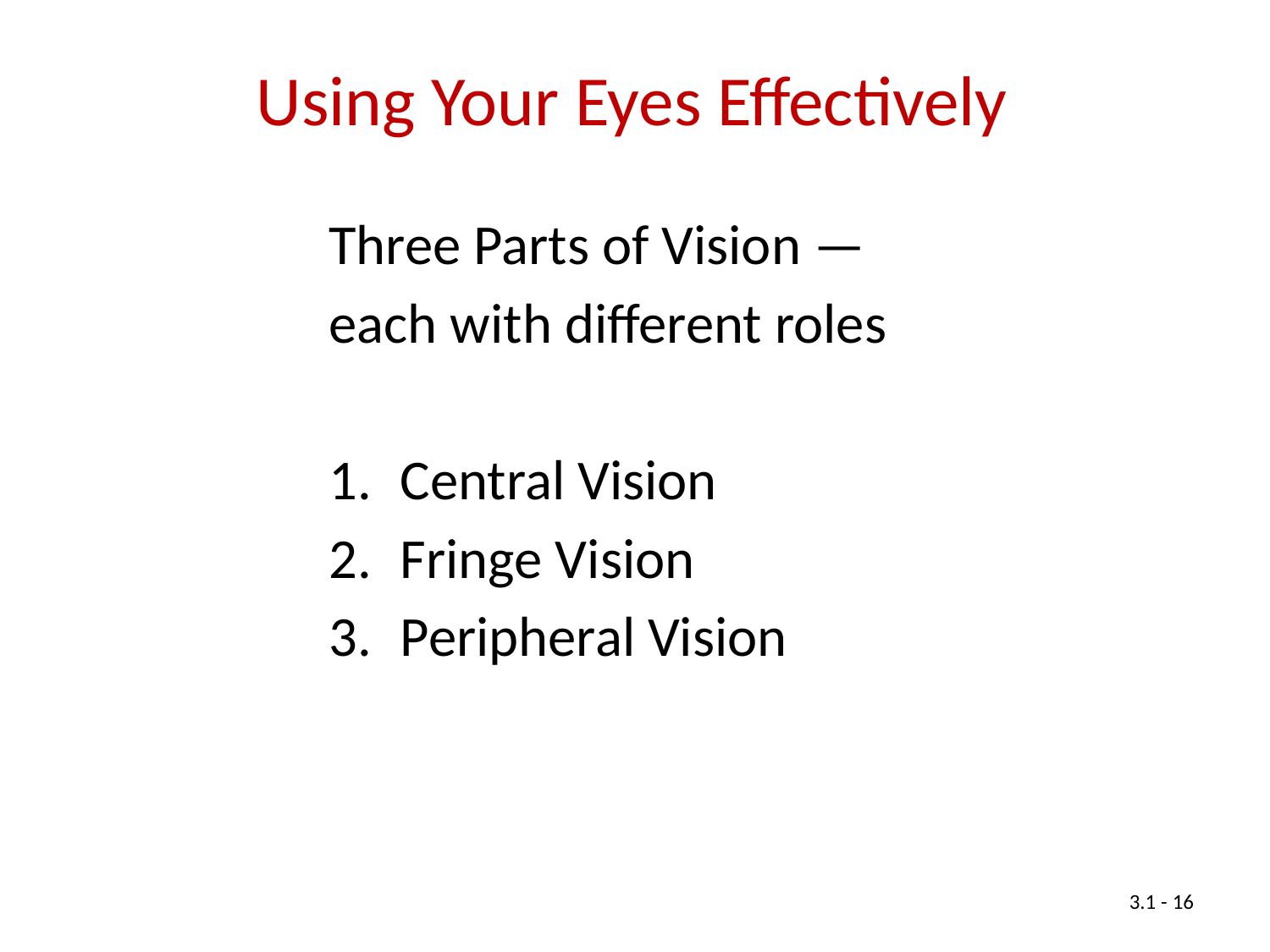

Using Your Eyes Effectively
Three Parts of Vision —
each with different roles

Central Vision
Fringe Vision
Peripheral Vision
3.1 - 16